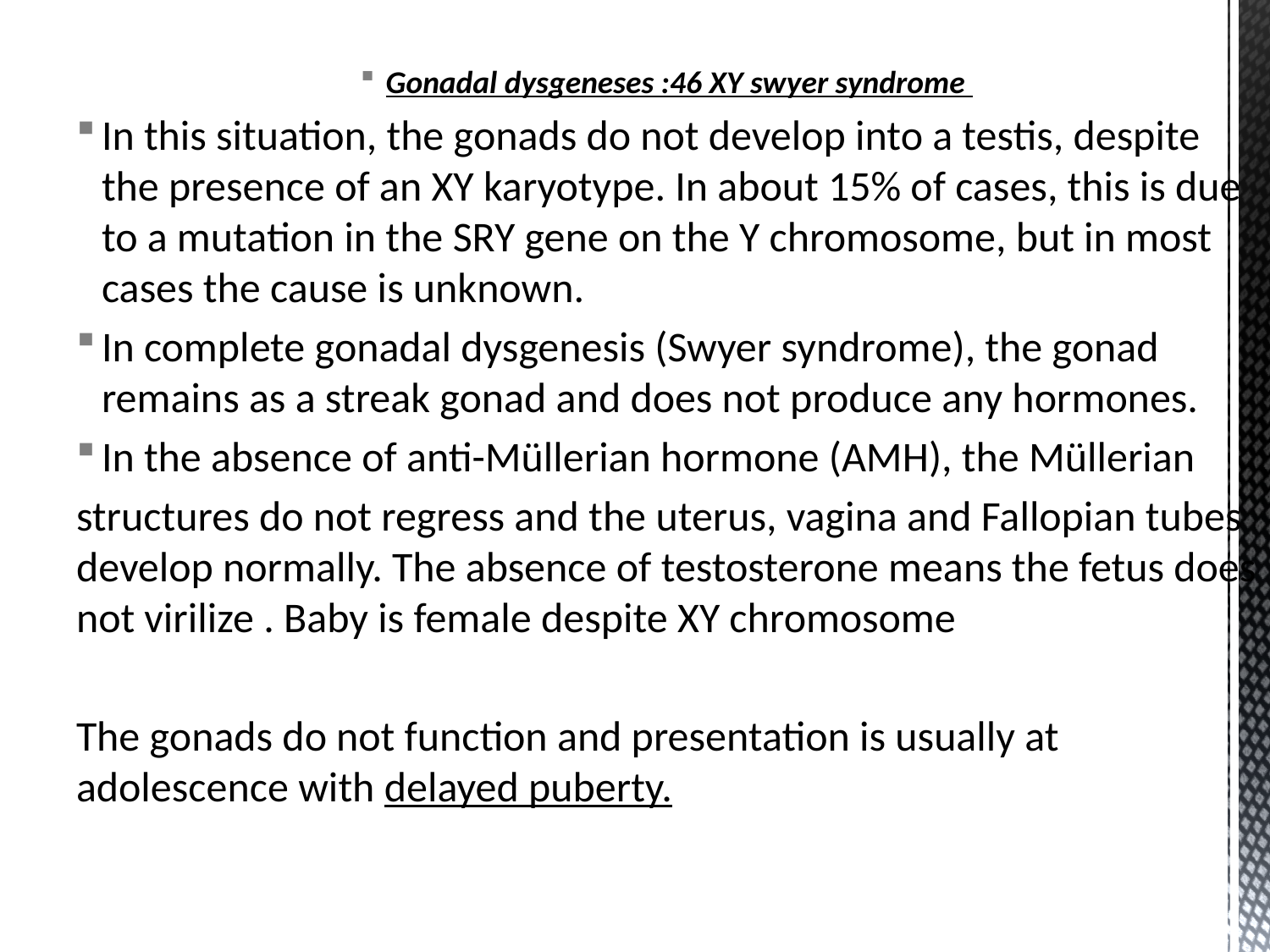

Gonadal dysgeneses :46 XY swyer syndrome
In this situation, the gonads do not develop into a testis, despite the presence of an XY karyotype. In about 15% of cases, this is due to a mutation in the SRY gene on the Y chromosome, but in most cases the cause is unknown.
In complete gonadal dysgenesis (Swyer syndrome), the gonad remains as a streak gonad and does not produce any hormones.
In the absence of anti-Müllerian hormone (AMH), the Müllerian
structures do not regress and the uterus, vagina and Fallopian tubes develop normally. The absence of testosterone means the fetus does not virilize . Baby is female despite XY chromosome

The gonads do not function and presentation is usually at adolescence with delayed puberty.